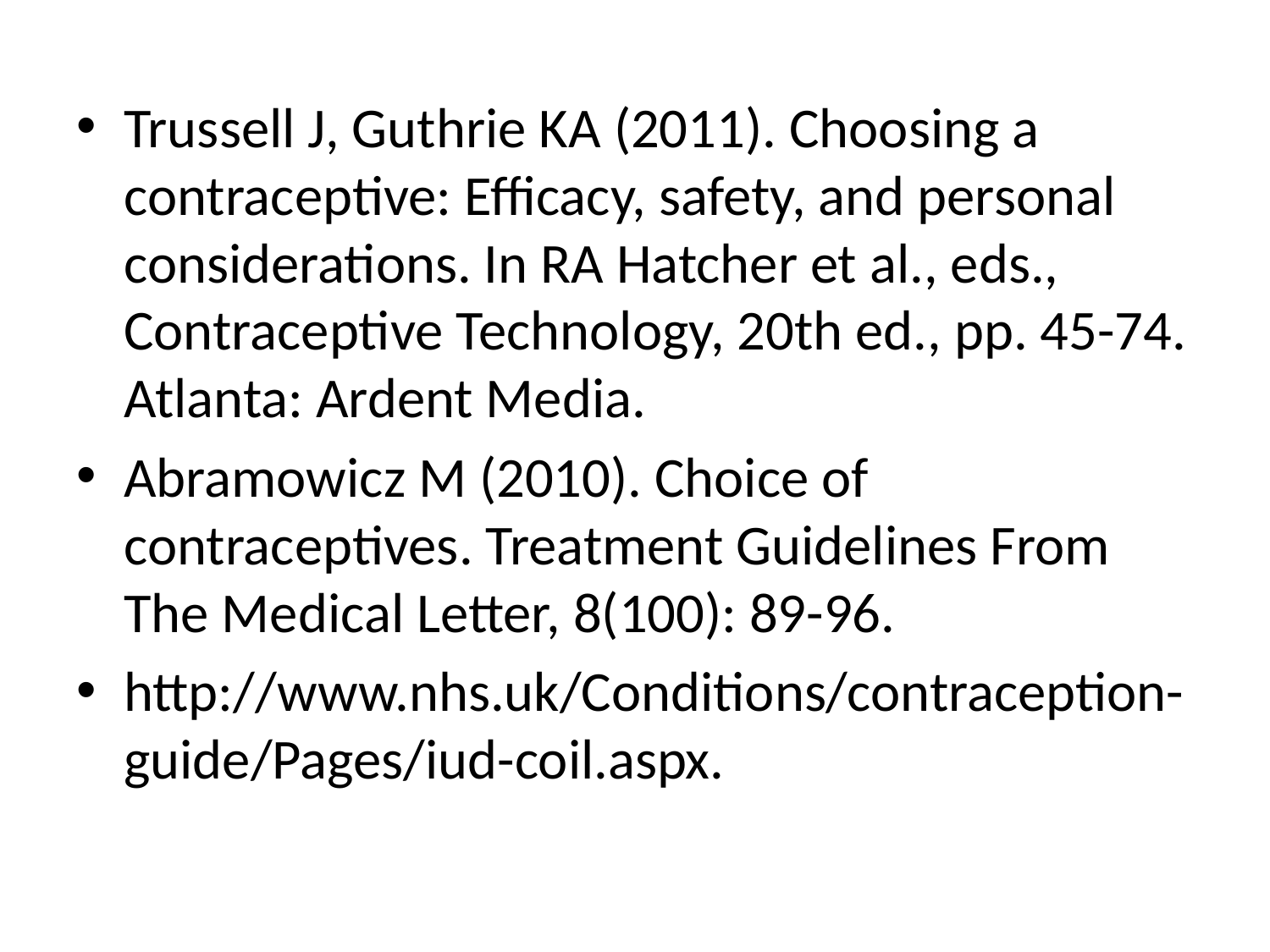

Trussell J, Guthrie KA (2011). Choosing a contraceptive: Efficacy, safety, and personal considerations. In RA Hatcher et al., eds., Contraceptive Technology, 20th ed., pp. 45-74. Atlanta: Ardent Media.
Abramowicz M (2010). Choice of contraceptives. Treatment Guidelines From The Medical Letter, 8(100): 89-96.
http://www.nhs.uk/Conditions/contraception-guide/Pages/iud-coil.aspx.